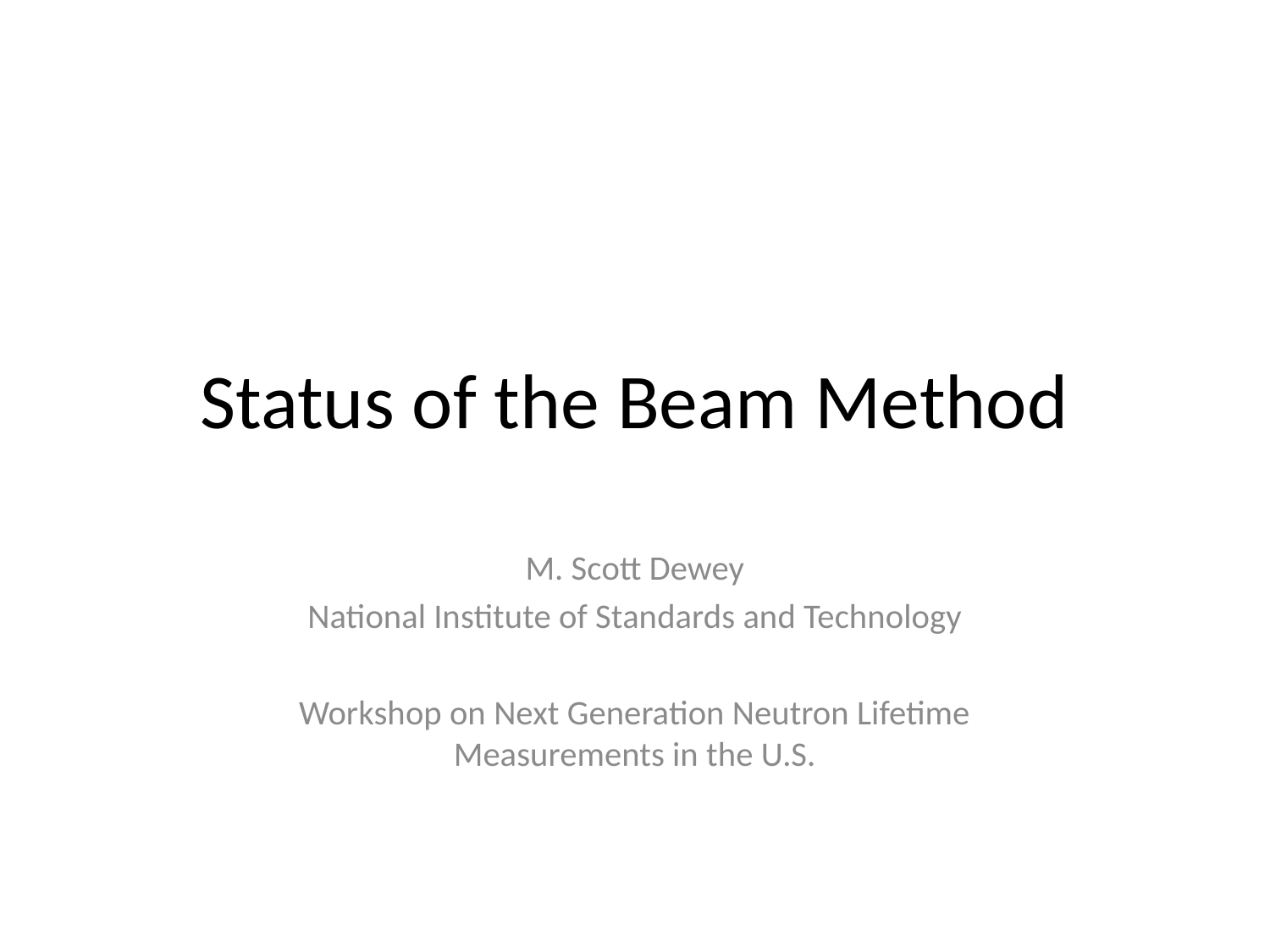

# Status of the Beam Method
M. Scott Dewey
National Institute of Standards and Technology

Workshop on Next Generation Neutron Lifetime Measurements in the U.S.